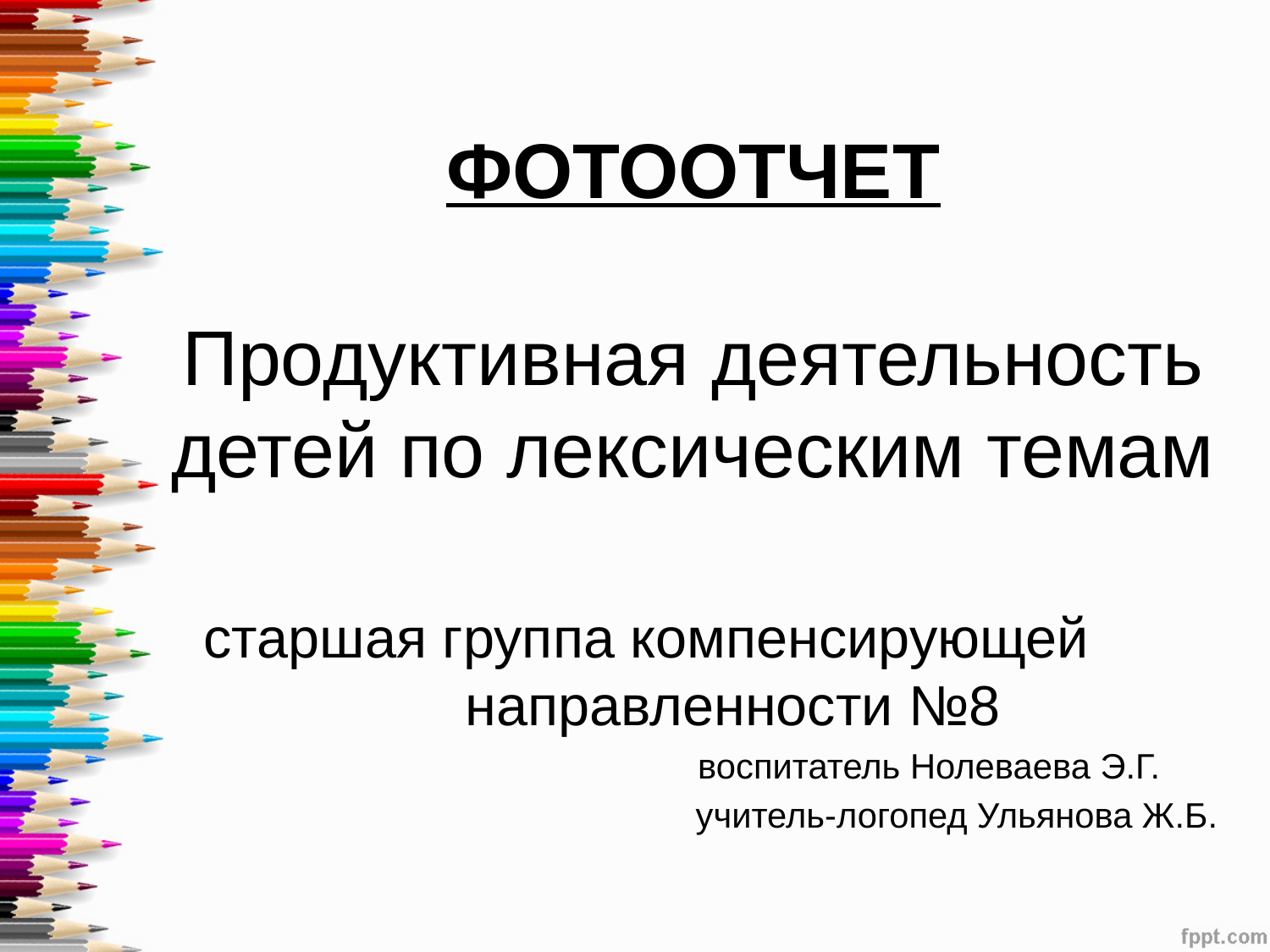

ФОТООТЧЕТ
Продуктивная деятельность детей по лексическим темам
старшая группа компенсирующей         направленности №8
                                                   воспитатель Нолеваева Э.Г.
учитель-логопед Ульянова Ж.Б.